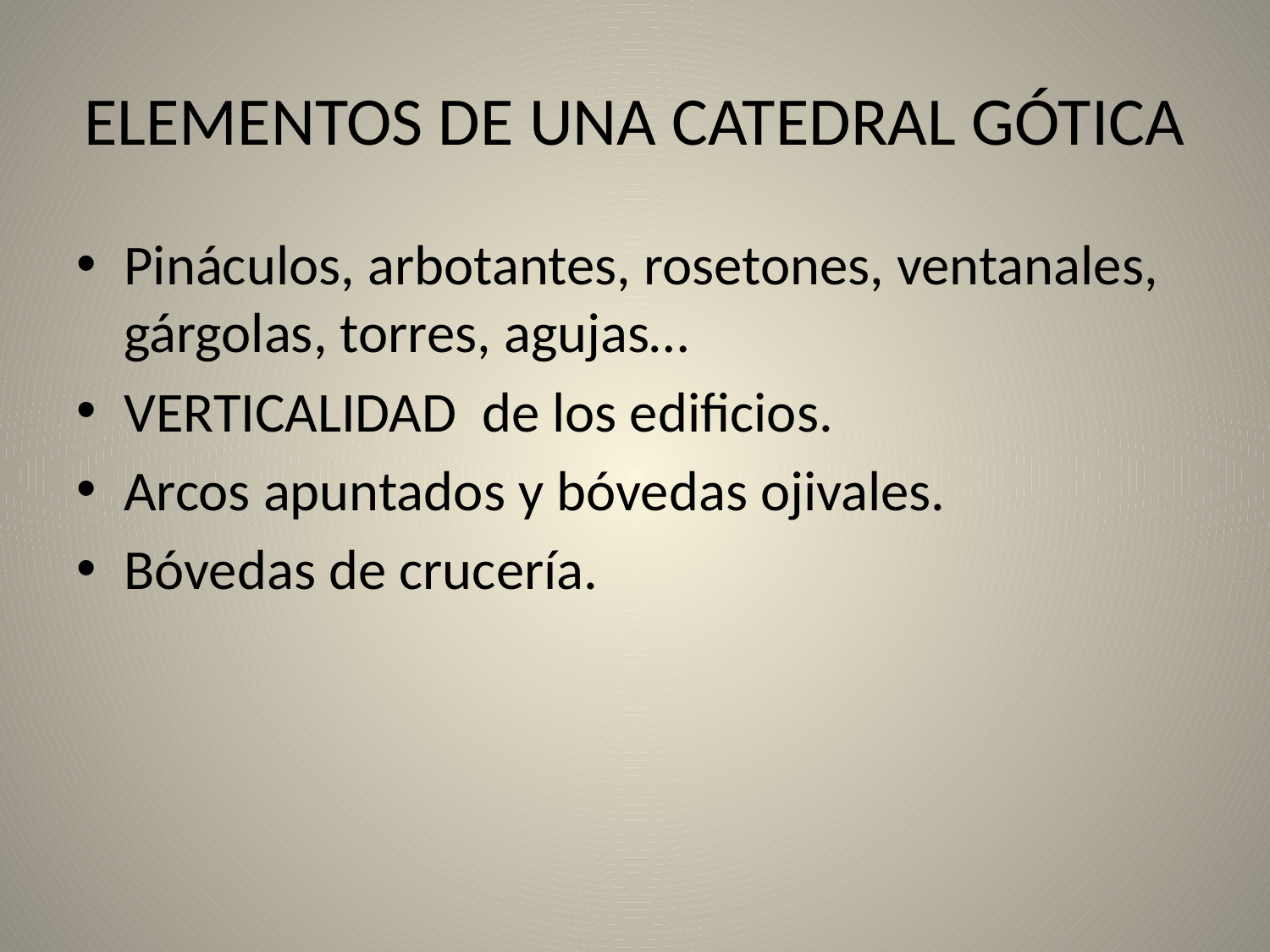

# ELEMENTOS DE UNA CATEDRAL GÓTICA
Pináculos, arbotantes, rosetones, ventanales, gárgolas, torres, agujas…
VERTICALIDAD  de los edificios.
Arcos apuntados y bóvedas ojivales.
Bóvedas de crucería.